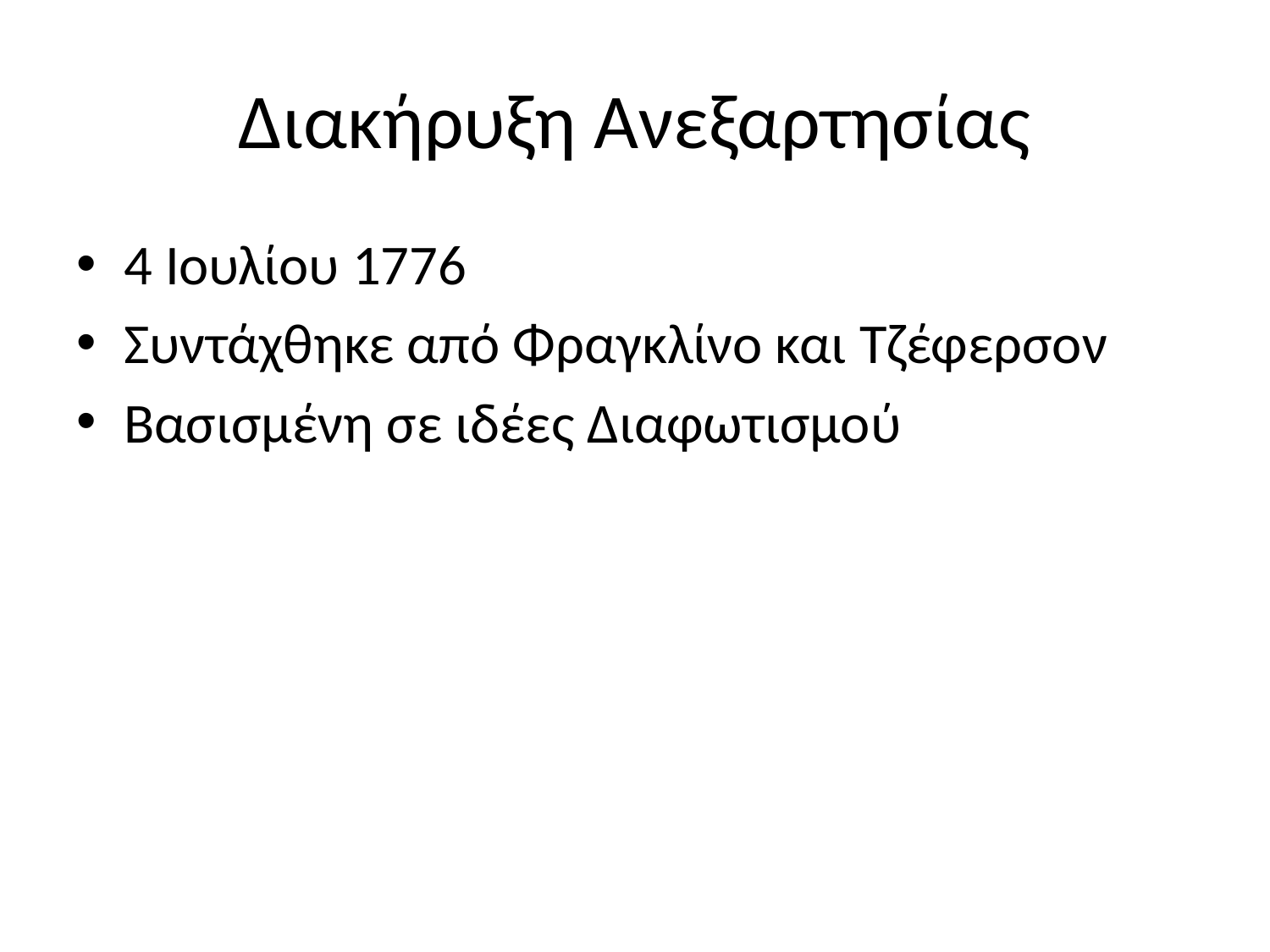

# Διακήρυξη Ανεξαρτησίας
4 Ιουλίου 1776
Συντάχθηκε από Φραγκλίνο και Τζέφερσον
Βασισμένη σε ιδέες Διαφωτισμού